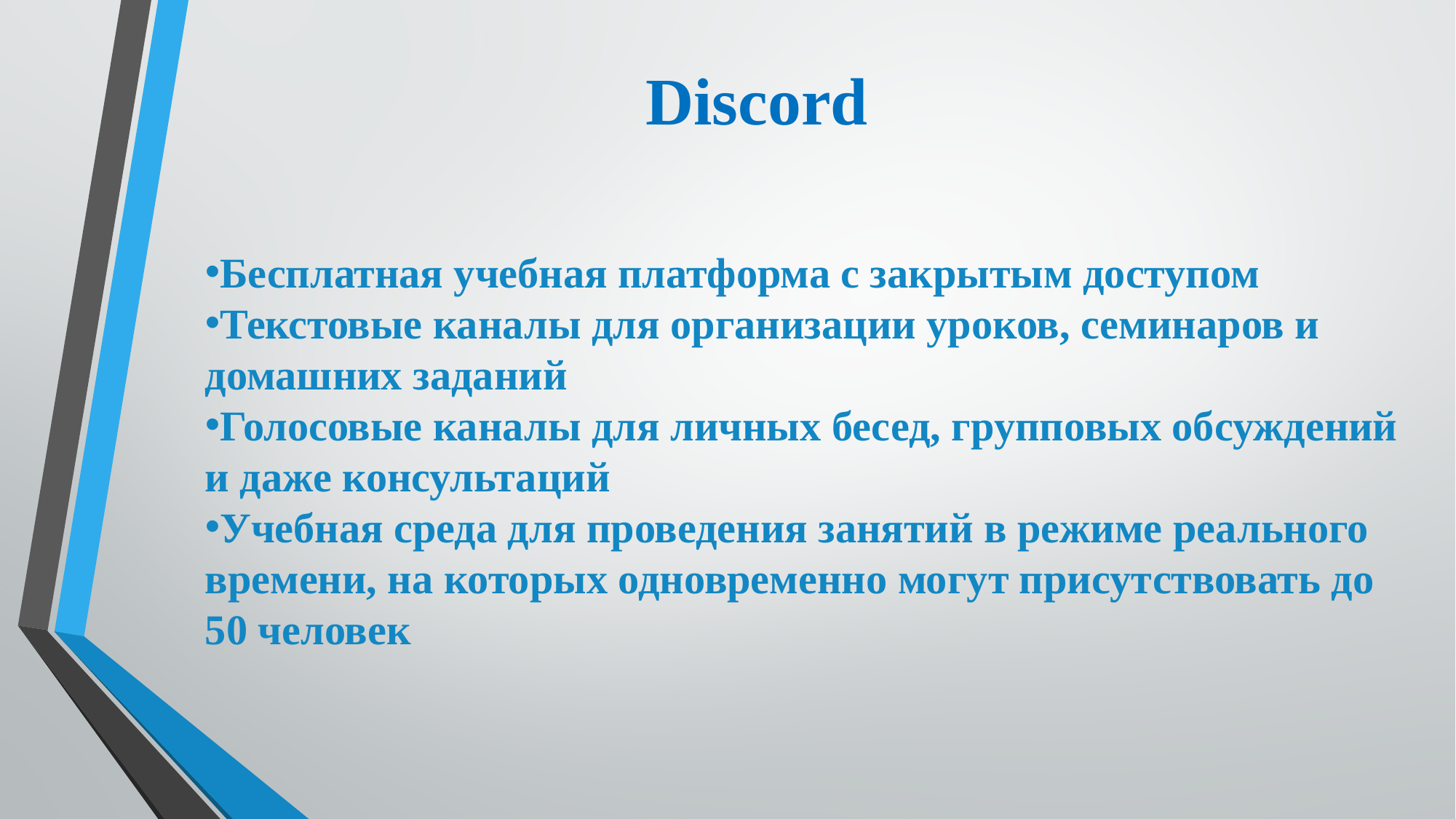

# Discord

Бесплатная учебная платформа с закрытым доступом
Текстовые каналы для организации уроков, семинаров и домашних заданий
Голосовые каналы для личных бесед, групповых обсуждений и даже консультаций
Учебная среда для проведения занятий в режиме реального времени, на которых одновременно могут присутствовать до 50 человек